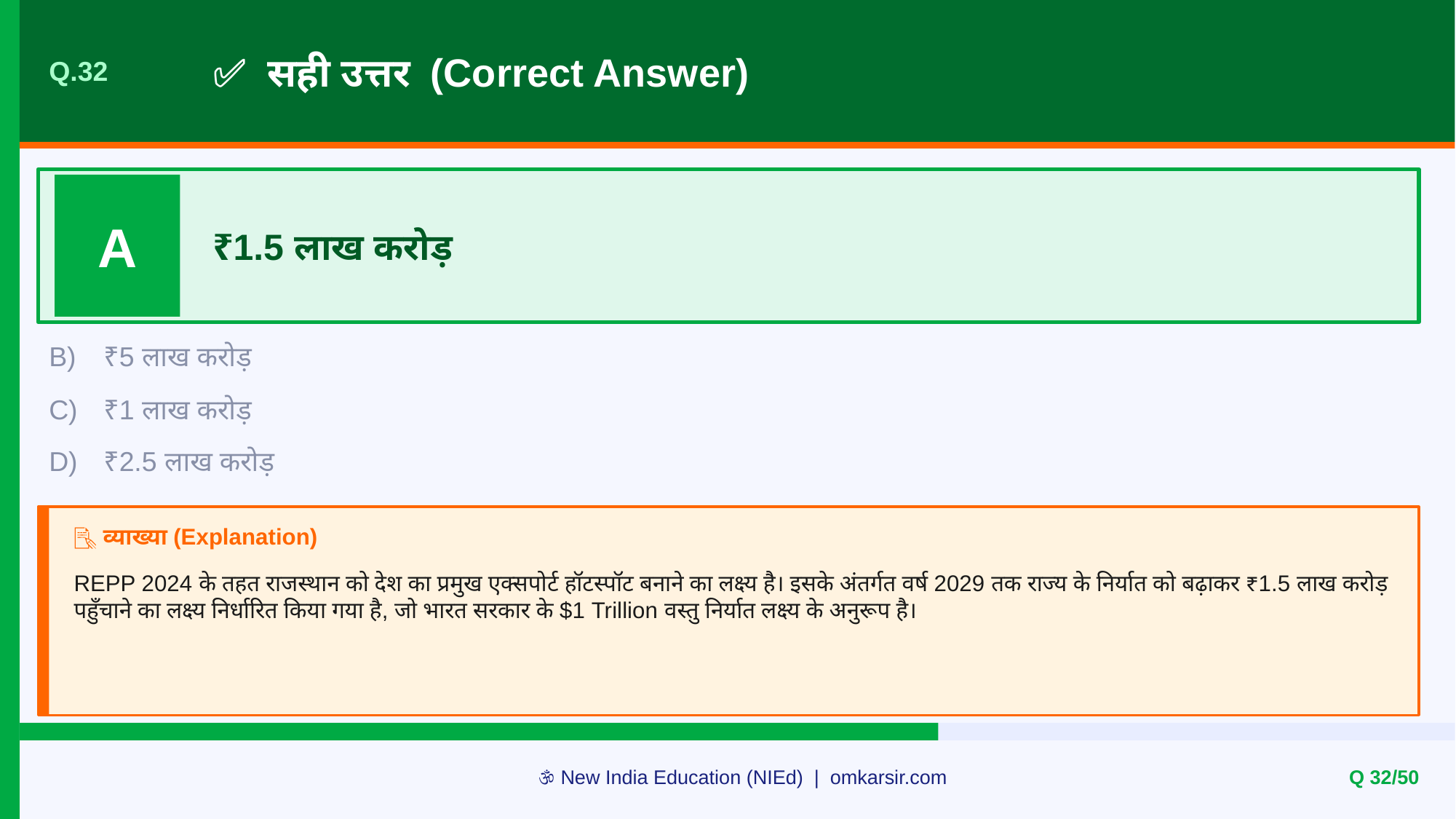

✅  सही उत्तर  (Correct Answer)
Q.32

A
₹1.5 लाख करोड़
B)
₹5 लाख करोड़
C)
₹1 लाख करोड़
D)
₹2.5 लाख करोड़

📝 व्याख्या (Explanation)
REPP 2024 के तहत राजस्थान को देश का प्रमुख एक्सपोर्ट हॉटस्पॉट बनाने का लक्ष्य है। इसके अंतर्गत वर्ष 2029 तक राज्य के निर्यात को बढ़ाकर ₹1.5 लाख करोड़ पहुँचाने का लक्ष्य निर्धारित किया गया है, जो भारत सरकार के $1 Trillion वस्तु निर्यात लक्ष्य के अनुरूप है।

🕉️ New India Education (NIEd)  |  omkarsir.com
Q 32/50